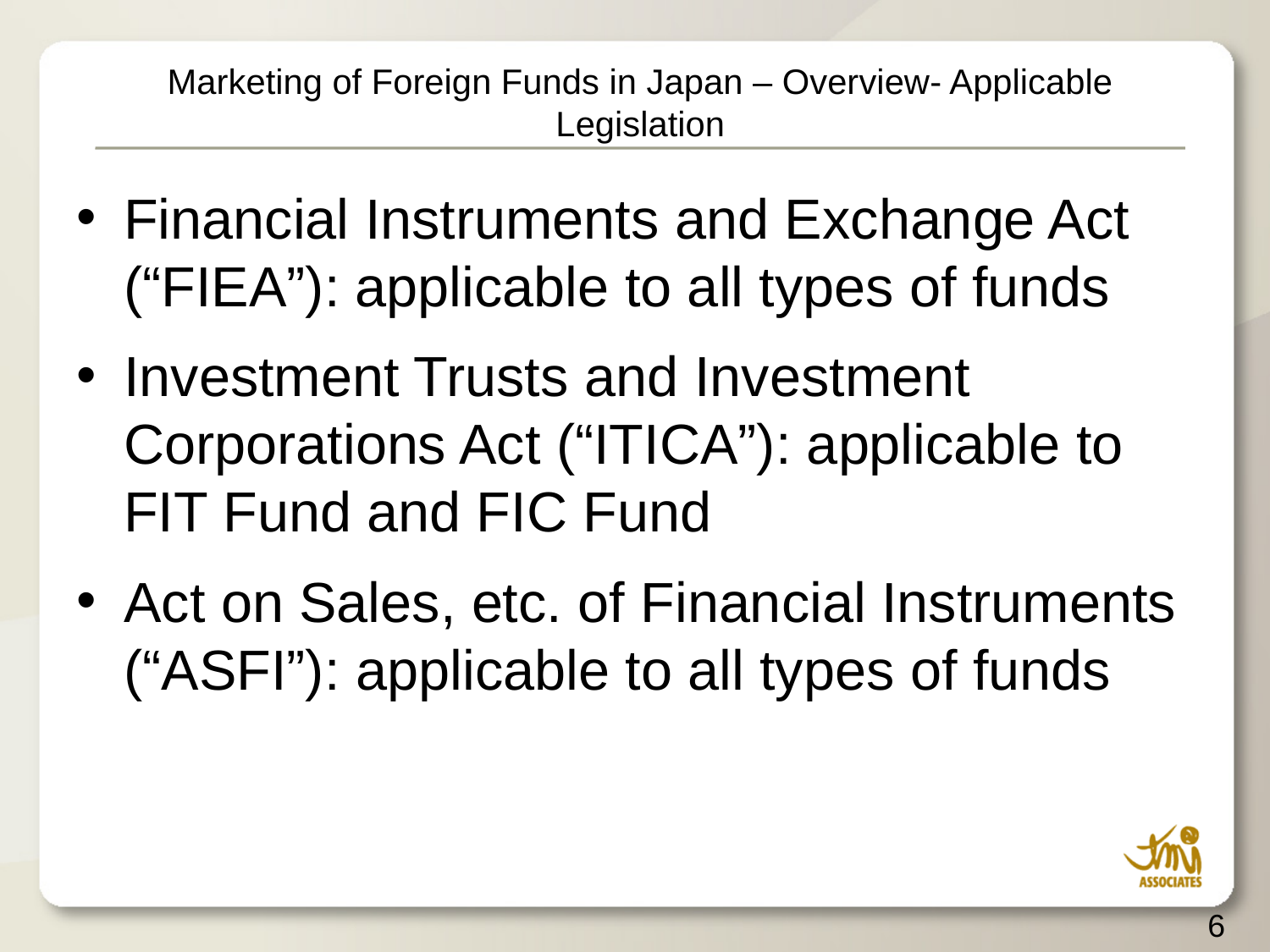

# Marketing of Foreign Funds in Japan – Overview- Applicable Legislation

Financial Instruments and Exchange Act (“FIEA”): applicable to all types of funds
Investment Trusts and Investment Corporations Act (“ITICA”): applicable to FIT Fund and FIC Fund
Act on Sales, etc. of Financial Instruments (“ASFI”): applicable to all types of funds

6